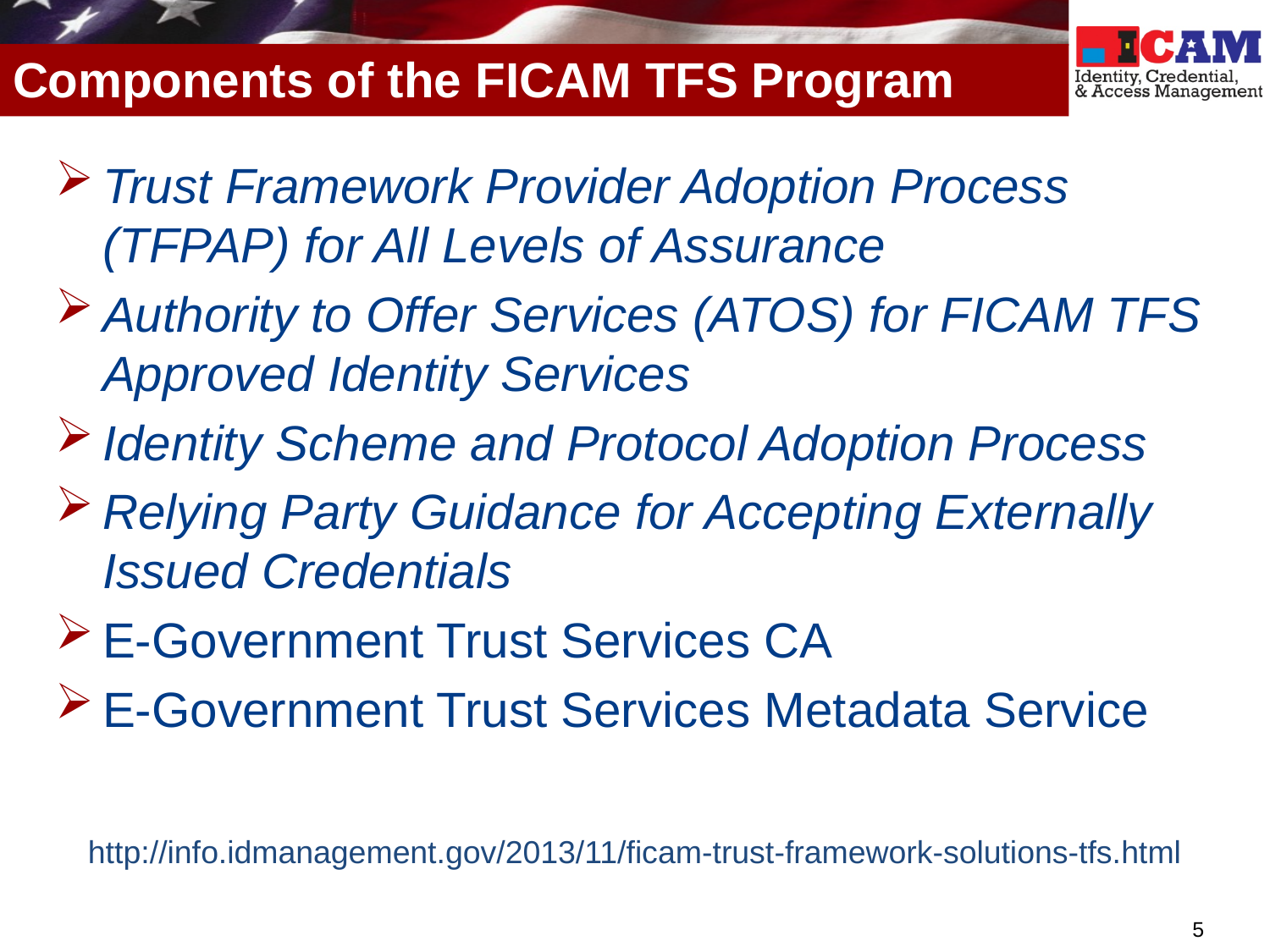

# Components of the FICAM TFS Program
Trust Framework Provider Adoption Process (TFPAP) for All Levels of Assurance
Authority to Offer Services (ATOS) for FICAM TFS Approved Identity Services
Identity Scheme and Protocol Adoption Process
Relying Party Guidance for Accepting Externally Issued Credentials
E-Government Trust Services CA
E-Government Trust Services Metadata Service
http://info.idmanagement.gov/2013/11/ficam-trust-framework-solutions-tfs.html